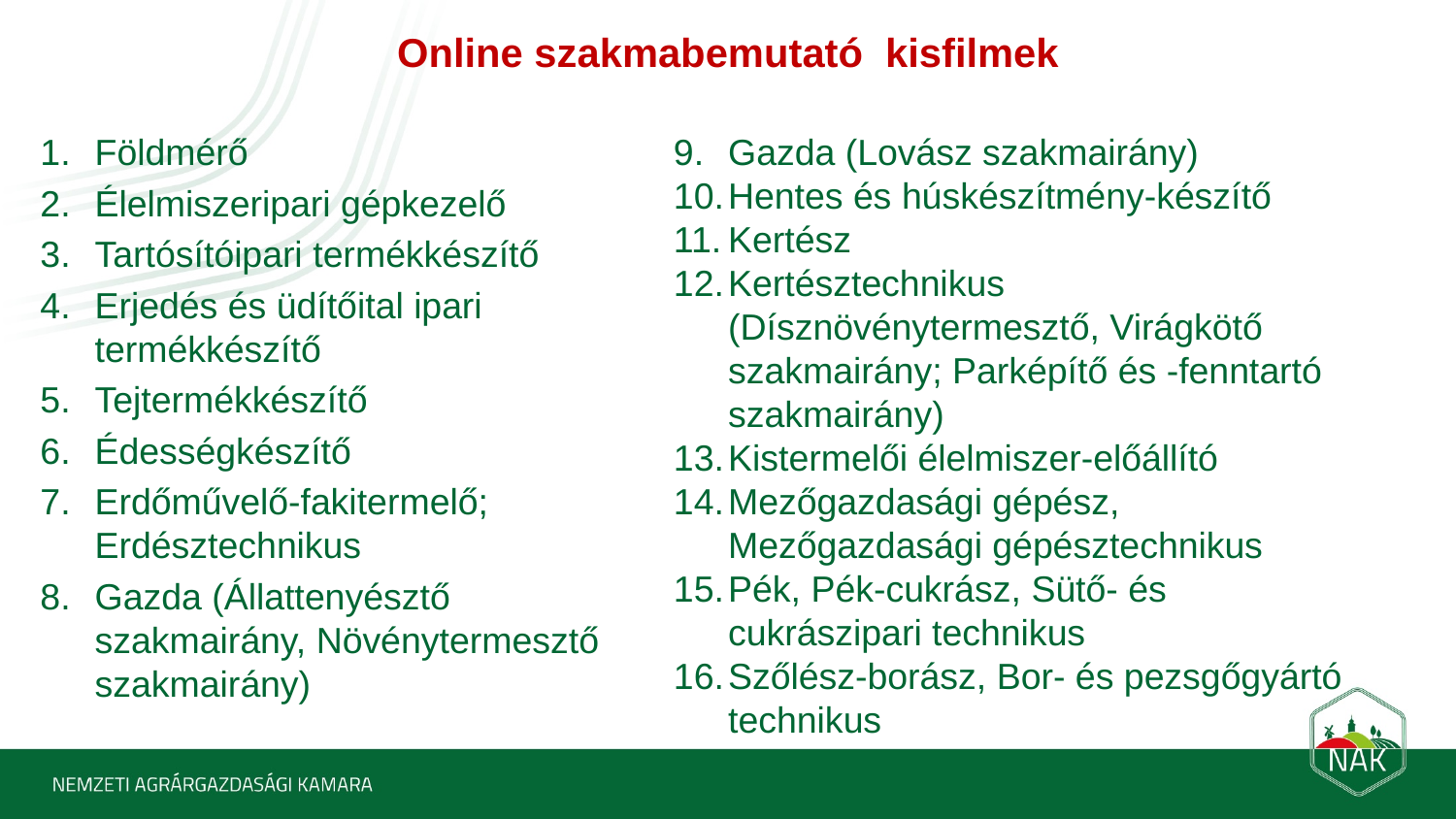

# Online szakmabemutató  kisfilmek
Földmérő
Élelmiszeripari gépkezelő
Tartósítóipari termékkészítő
Erjedés és üdítőital ipari termékkészítő
Tejtermékkészítő
Édességkészítő
Erdőművelő-fakitermelő; Erdésztechnikus
Gazda (Állattenyésztő szakmairány, Növénytermesztő szakmairány)

Gazda (Lovász szakmairány)
Hentes és húskészítmény-készítő
Kertész
Kertésztechnikus (Dísznövénytermesztő, Virágkötő szakmairány; Parképítő és -fenntartó szakmairány)
Kistermelői élelmiszer-előállító
Mezőgazdasági gépész, Mezőgazdasági gépésztechnikus
Pék, Pék-cukrász, Sütő- és cukrászipari technikus
Szőlész-borász, Bor- és pezsgőgyártó technikus